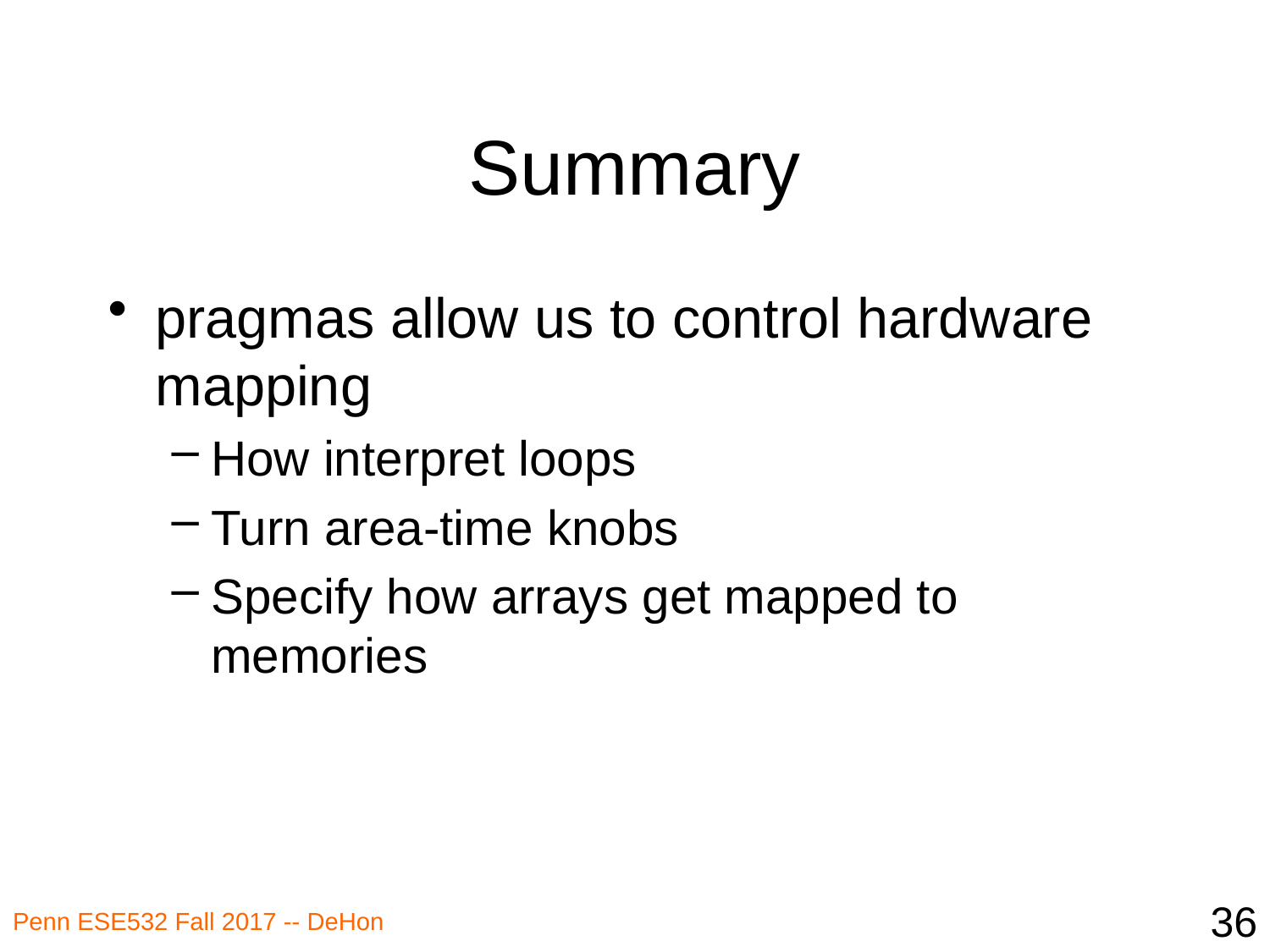

# Summary
pragmas allow us to control hardware mapping
How interpret loops
Turn area-time knobs
Specify how arrays get mapped to memories
36
Penn ESE532 Fall 2017 -- DeHon